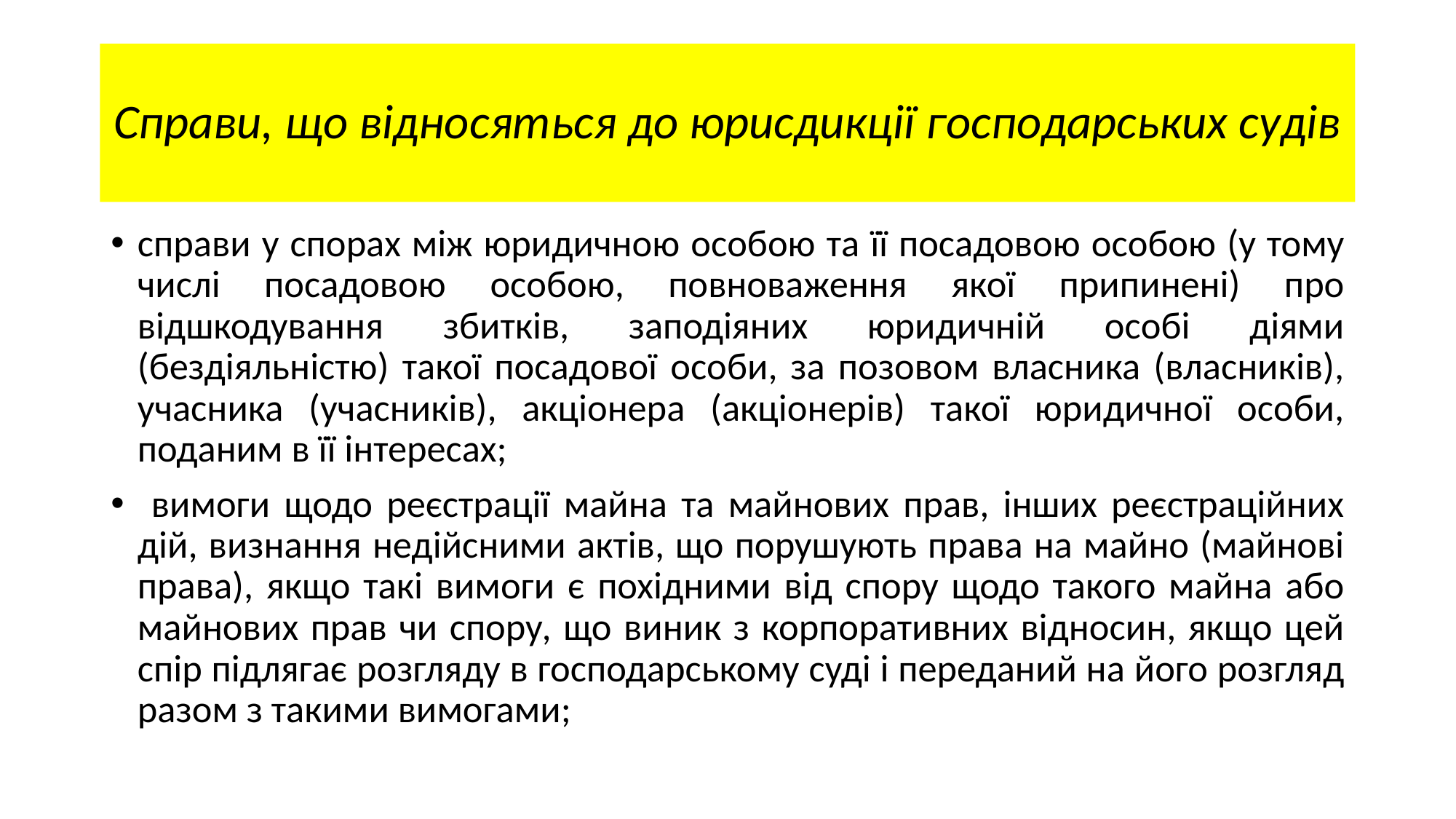

# Справи, що відносяться до юрисдикції господарських судів
справи у спорах між юридичною особою та її посадовою особою (у тому числі посадовою особою, повноваження якої припинені) про відшкодування збитків, заподіяних юридичній особі діями (бездіяльністю) такої посадової особи, за позовом власника (власників), учасника (учасників), акціонера (акціонерів) такої юридичної особи, поданим в її інтересах;
 вимоги щодо реєстрації майна та майнових прав, інших реєстраційних дій, визнання недійсними актів, що порушують права на майно (майнові права), якщо такі вимоги є похідними від спору щодо такого майна або майнових прав чи спору, що виник з корпоративних відносин, якщо цей спір підлягає розгляду в господарському суді і переданий на його розгляд разом з такими вимогами;